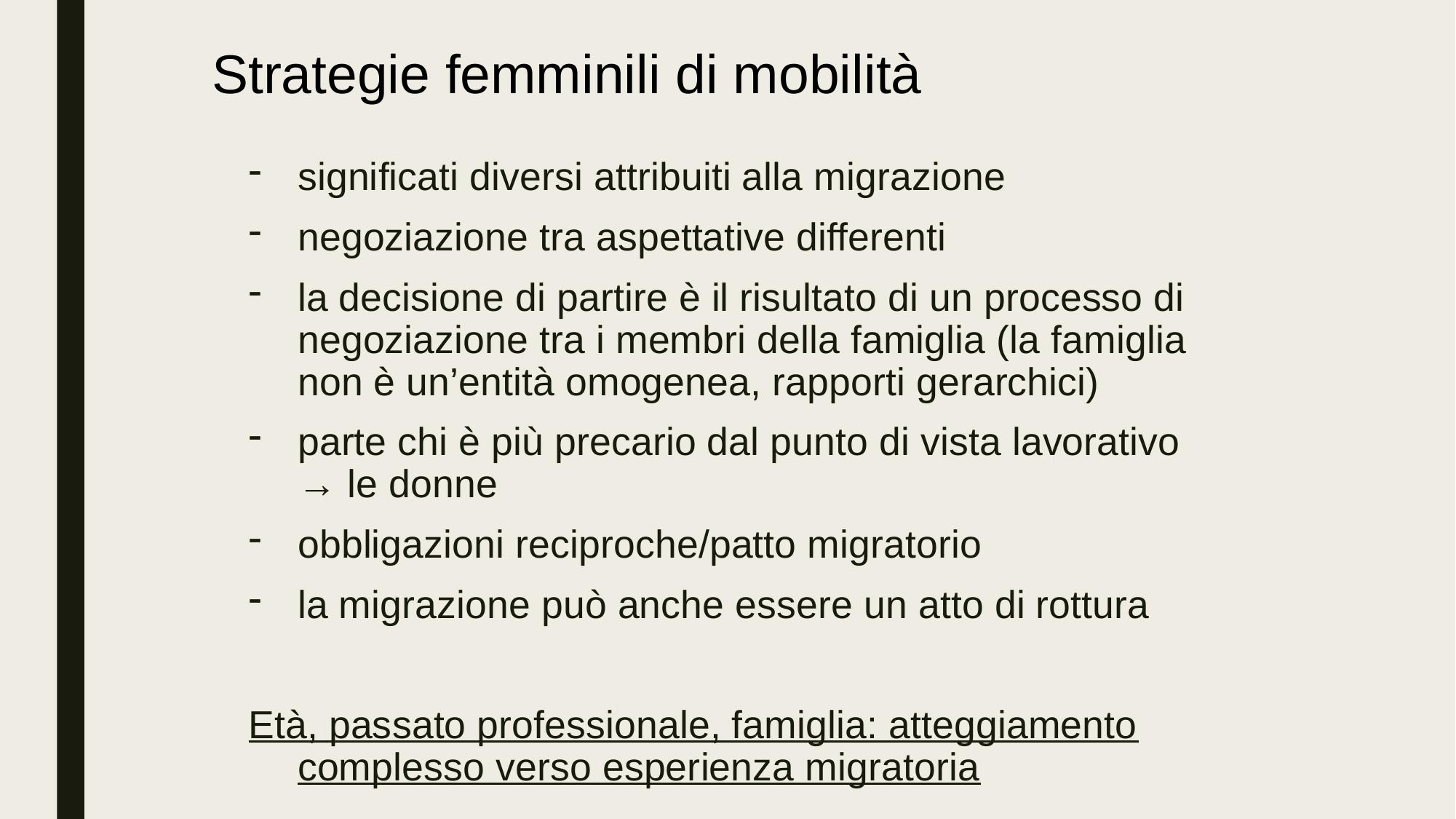

Strategie femminili di mobilità
significati diversi attribuiti alla migrazione
negoziazione tra aspettative differenti
la decisione di partire è il risultato di un processo di negoziazione tra i membri della famiglia (la famiglia non è un’entità omogenea, rapporti gerarchici)
parte chi è più precario dal punto di vista lavorativo → le donne
obbligazioni reciproche/patto migratorio
la migrazione può anche essere un atto di rottura

Età, passato professionale, famiglia: atteggiamento complesso verso esperienza migratoria